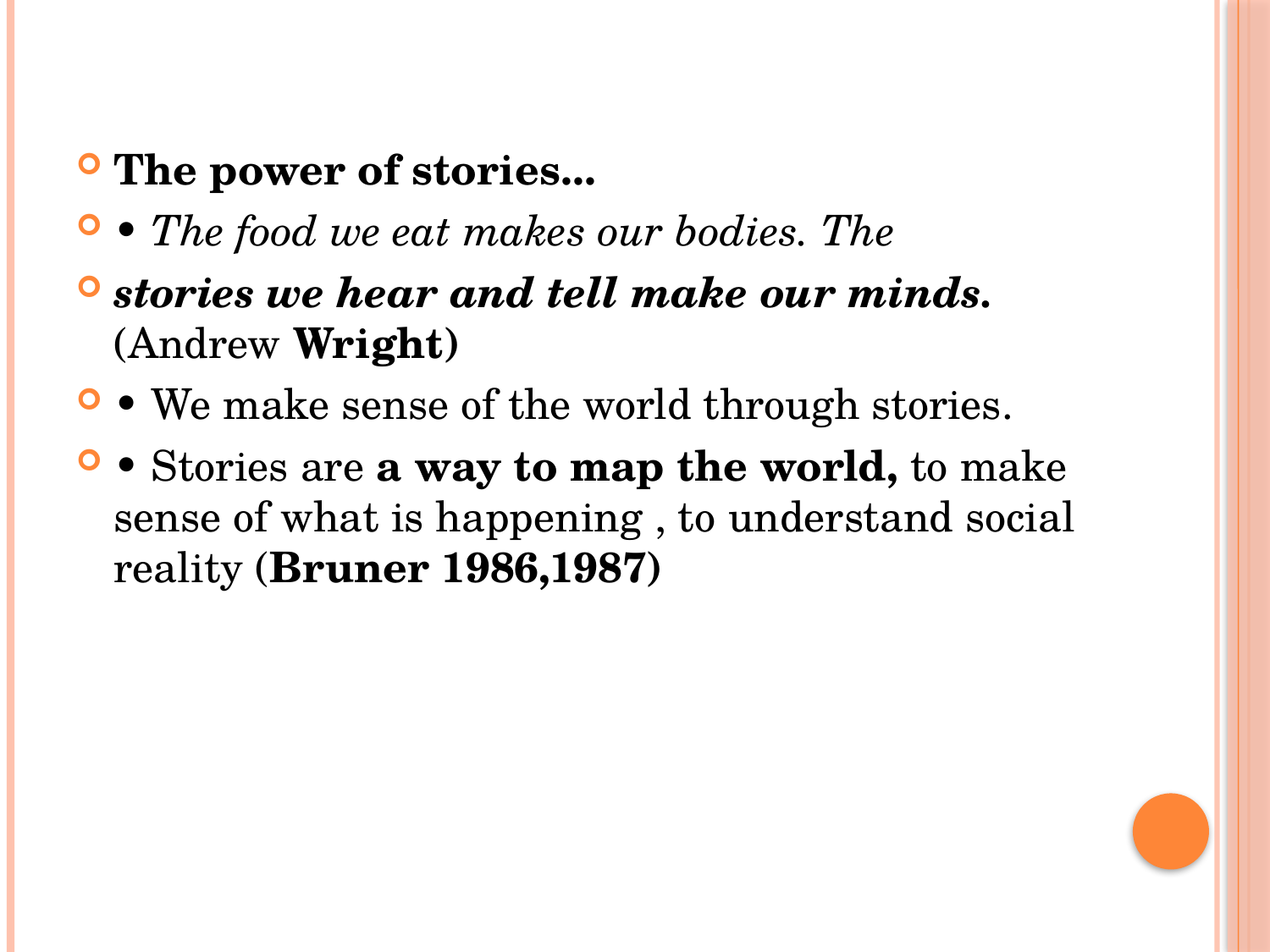

The power of stories...
• The food we eat makes our bodies. The
stories we hear and tell make our minds.(Andrew Wright)
• We make sense of the world through stories.
• Stories are a way to map the world, to make sense of what is happening , to understand social reality (Bruner 1986,1987)